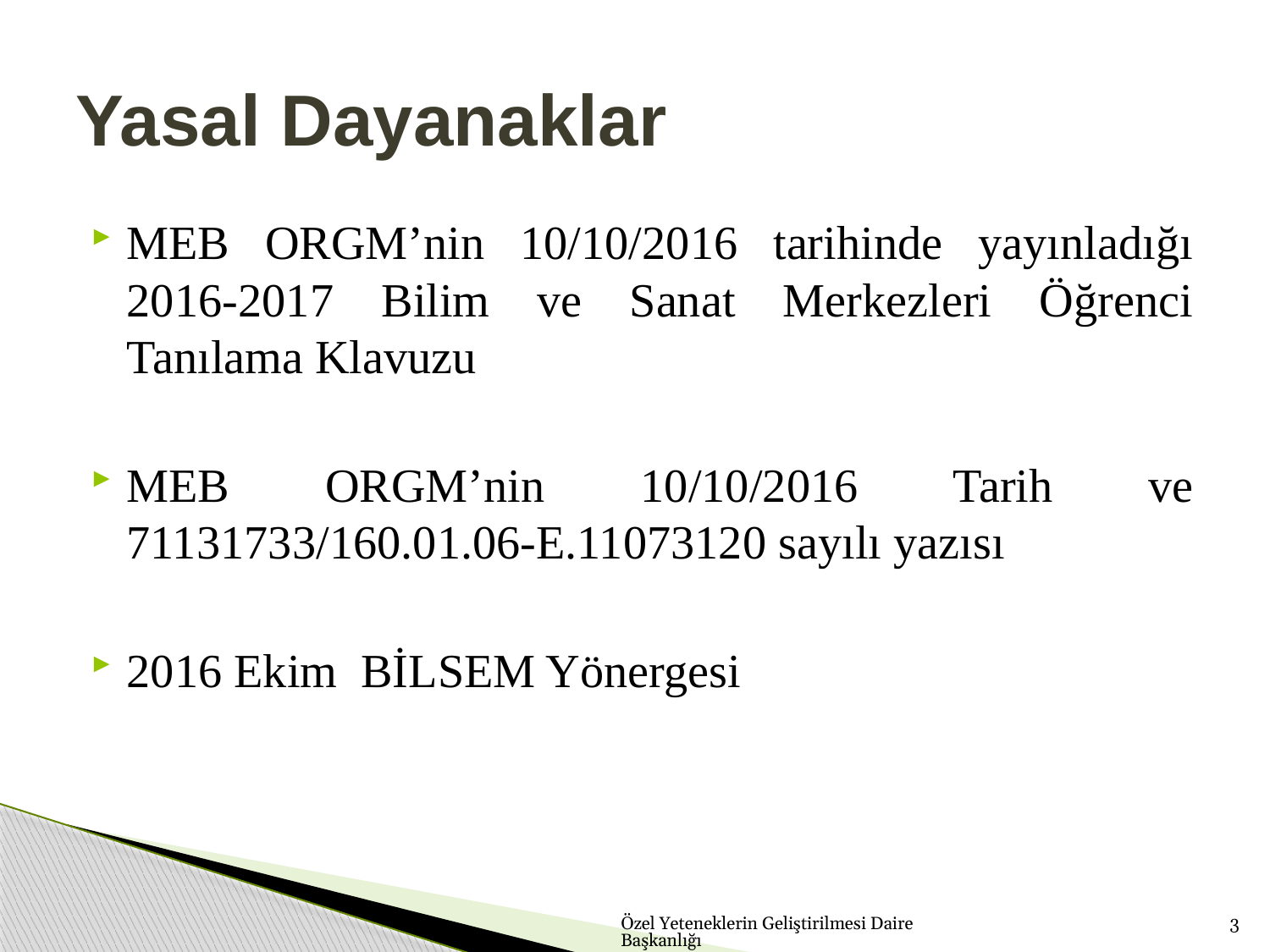

# Yasal Dayanaklar
MEB ORGM’nin 10/10/2016 tarihinde yayınladığı 2016-2017 Bilim ve Sanat Merkezleri Öğrenci Tanılama Klavuzu

MEB ORGM’nin 10/10/2016 Tarih ve 71131733/160.01.06-E.11073120 sayılı yazısı

2016 Ekim  BİLSEM Yönergesi
Özel Yeteneklerin Geliştirilmesi Daire Başkanlığı
3